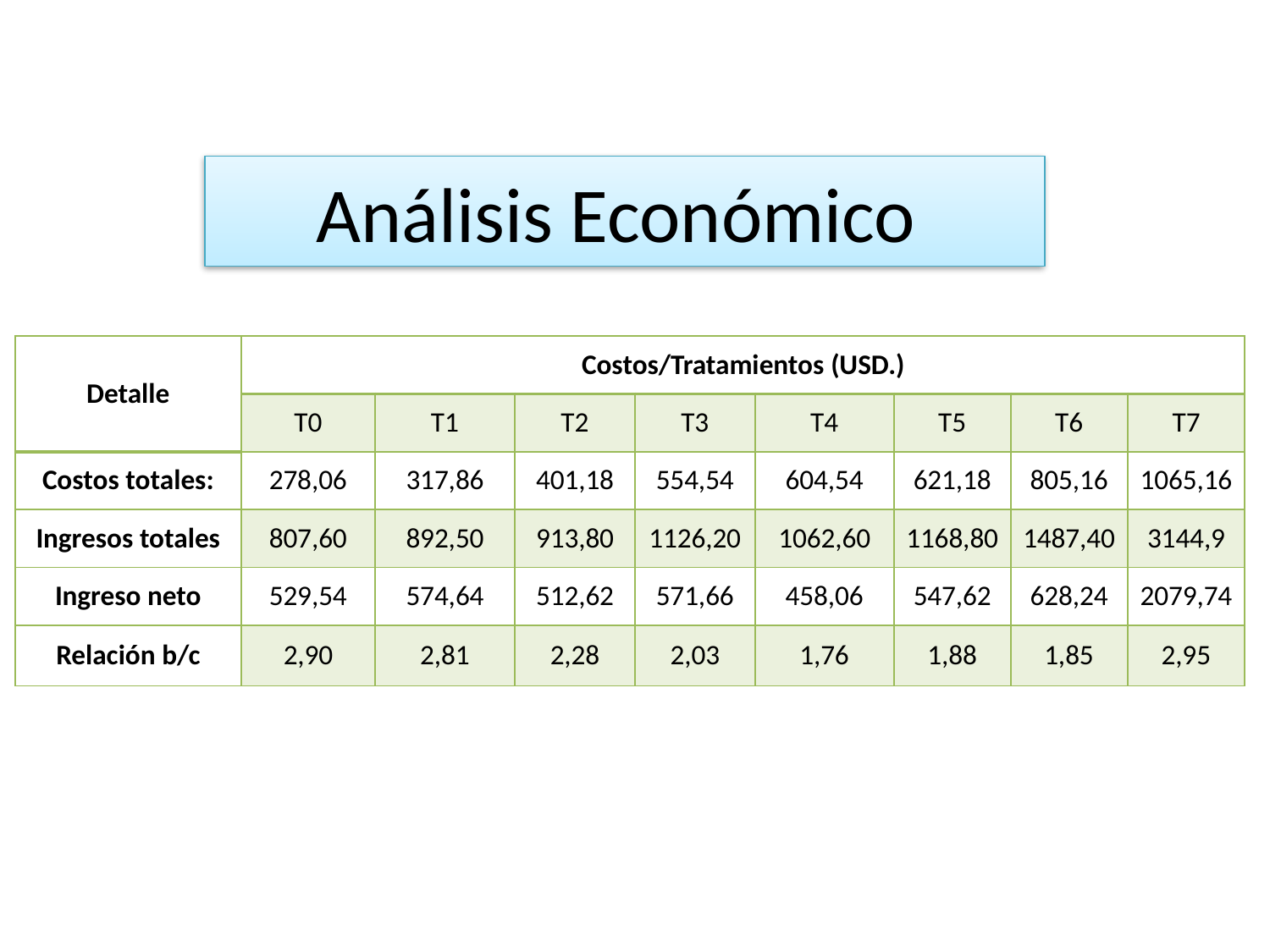

# Análisis Económico
| Detalle | Costos/Tratamientos (USD.) |  |  |  |  |  |  |  |
| --- | --- | --- | --- | --- | --- | --- | --- | --- |
|  | T0 | T1 | T2 | T3 | T4 | T5 | T6 | T7 |
| Costos totales: | 278,06 | 317,86 | 401,18 | 554,54 | 604,54 | 621,18 | 805,16 | 1065,16 |
| Ingresos totales | 807,60 | 892,50 | 913,80 | 1126,20 | 1062,60 | 1168,80 | 1487,40 | 3144,9 |
| Ingreso neto | 529,54 | 574,64 | 512,62 | 571,66 | 458,06 | 547,62 | 628,24 | 2079,74 |
| Relación b/c | 2,90 | 2,81 | 2,28 | 2,03 | 1,76 | 1,88 | 1,85 | 2,95 |